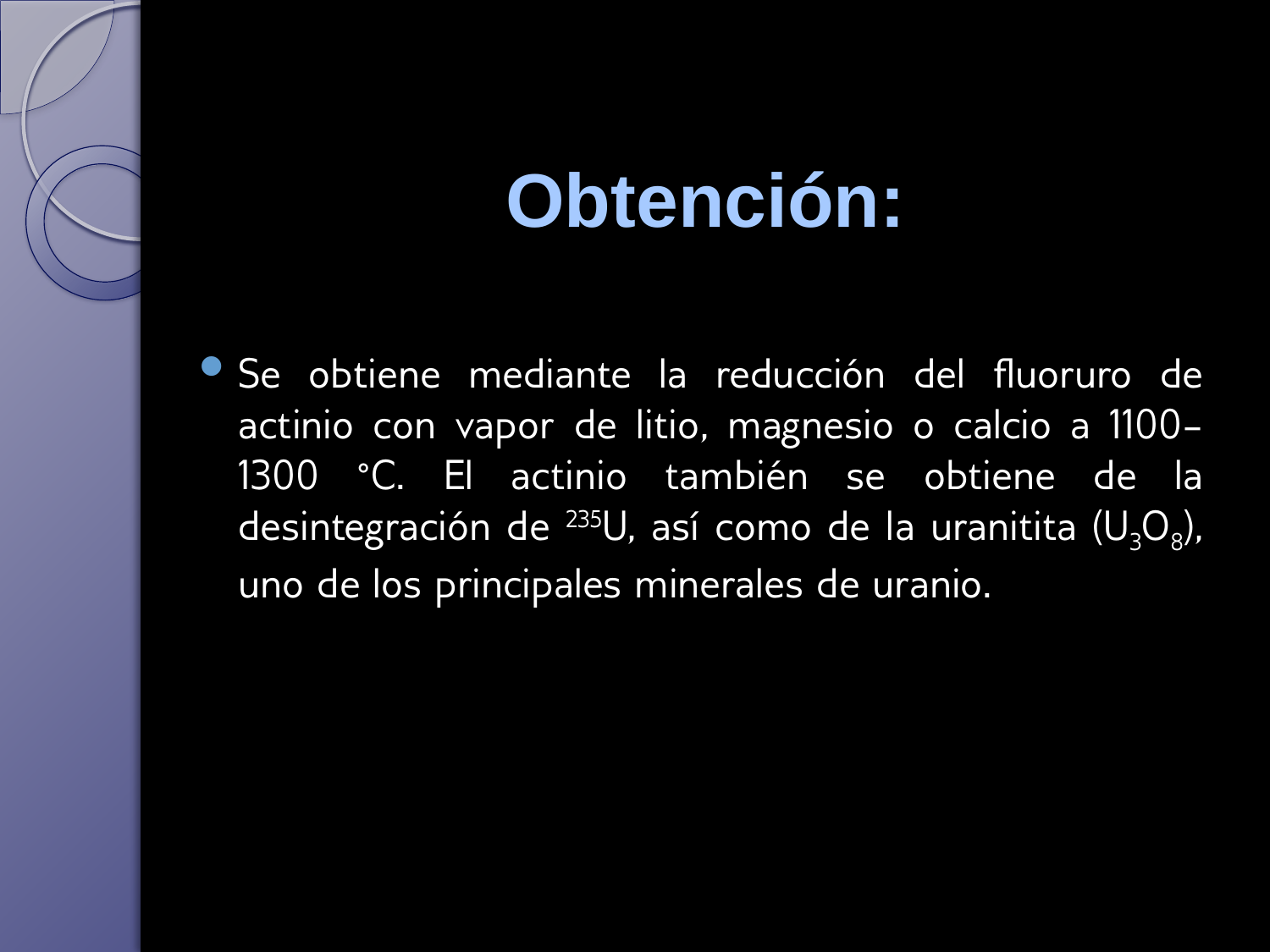

# Obtención:
Se obtiene mediante la reducción del fluoruro de actinio con vapor de litio, magnesio o calcio a 1100–1300 °C. El actinio también se obtiene de la desintegración de 235U, así como de la uranitita (U3O8), uno de los principales minerales de uranio.